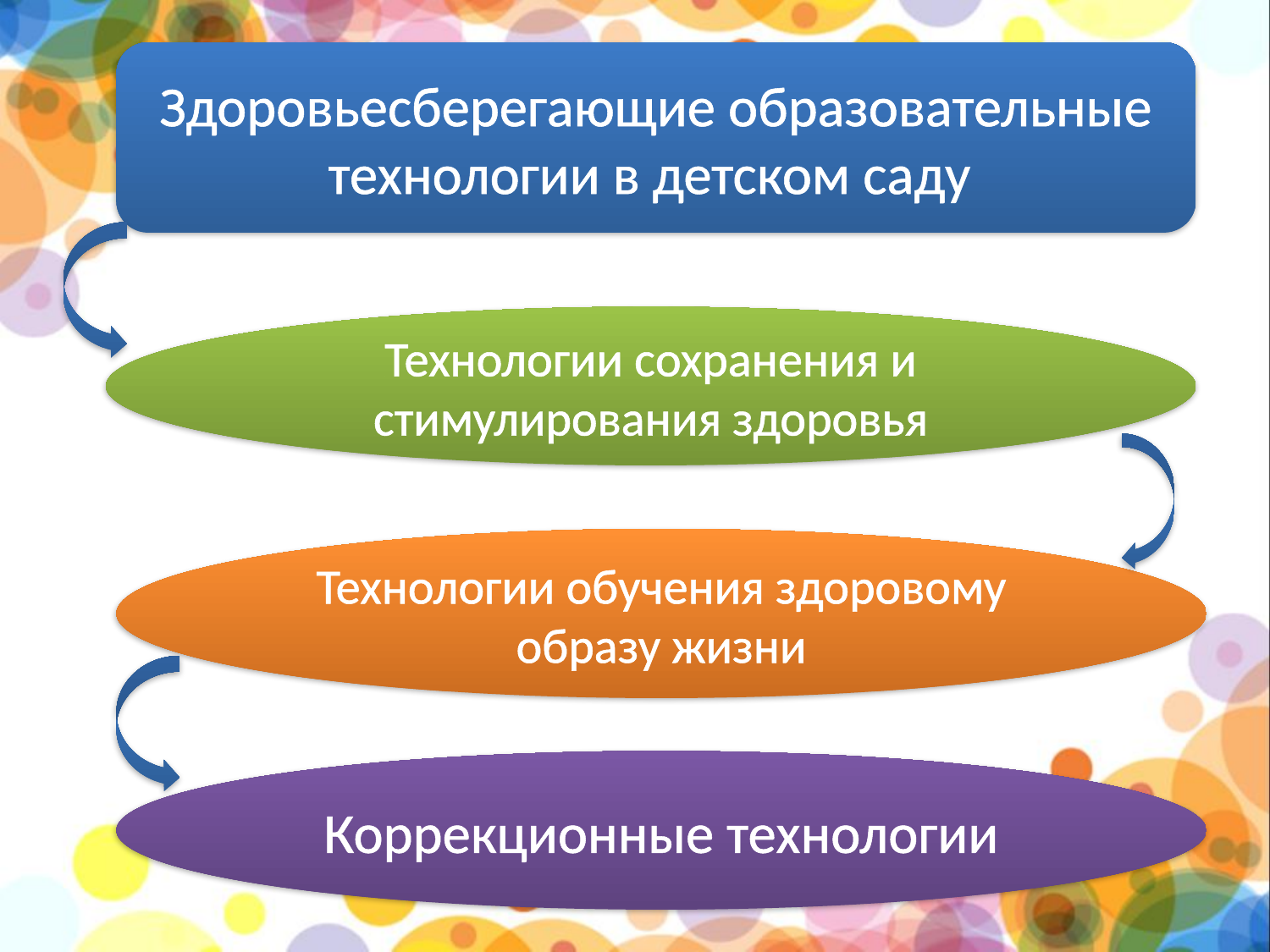

Здоровьесберегающие образовательные технологии в детском саду

Технологии сохранения и стимулирования здоровья

Технологии обучения здоровому образу жизни

Коррекционные технологии